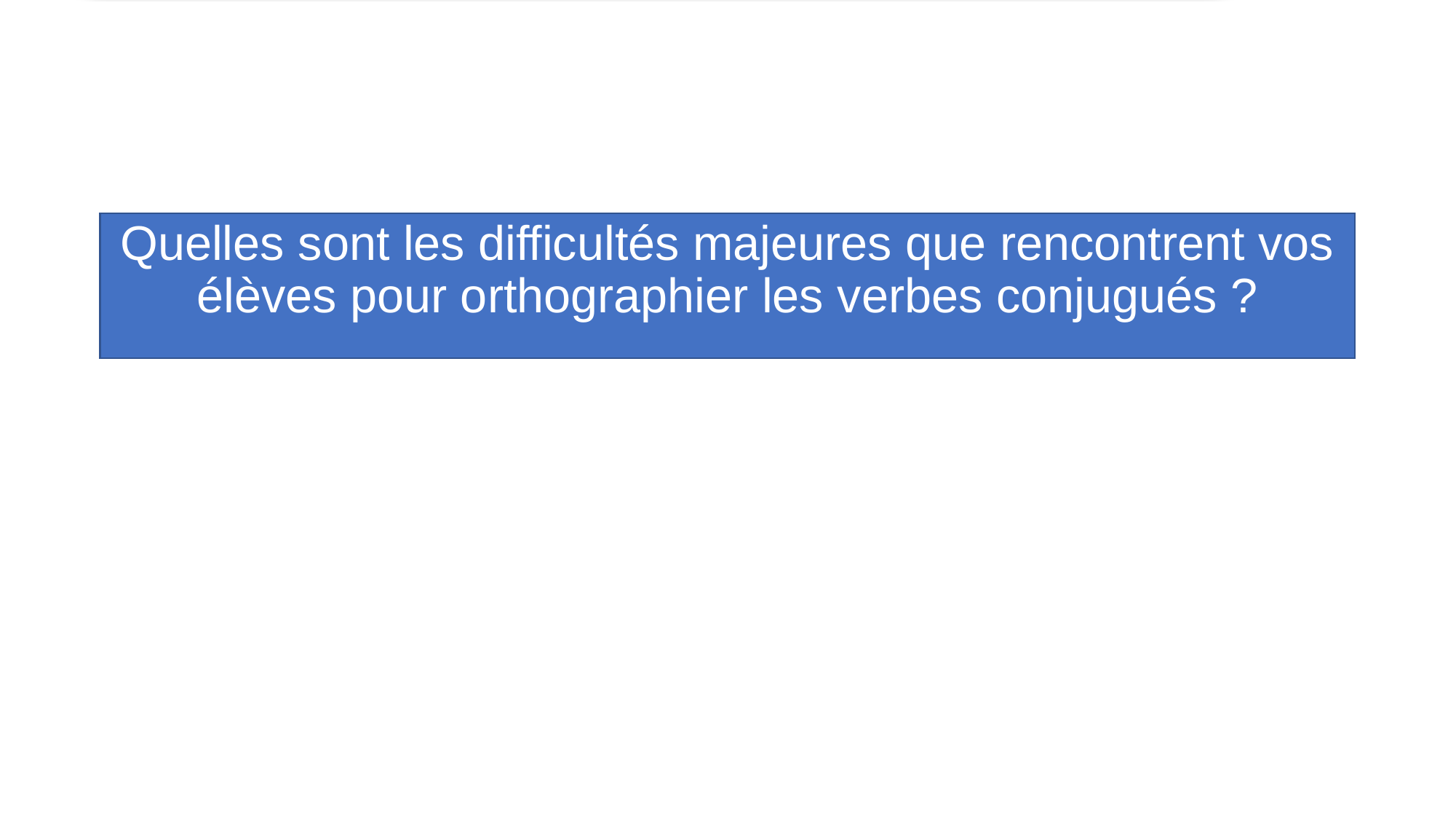

Quelles sont les difficultés majeures que rencontrent vos élèves pour orthographier les verbes conjugués ?